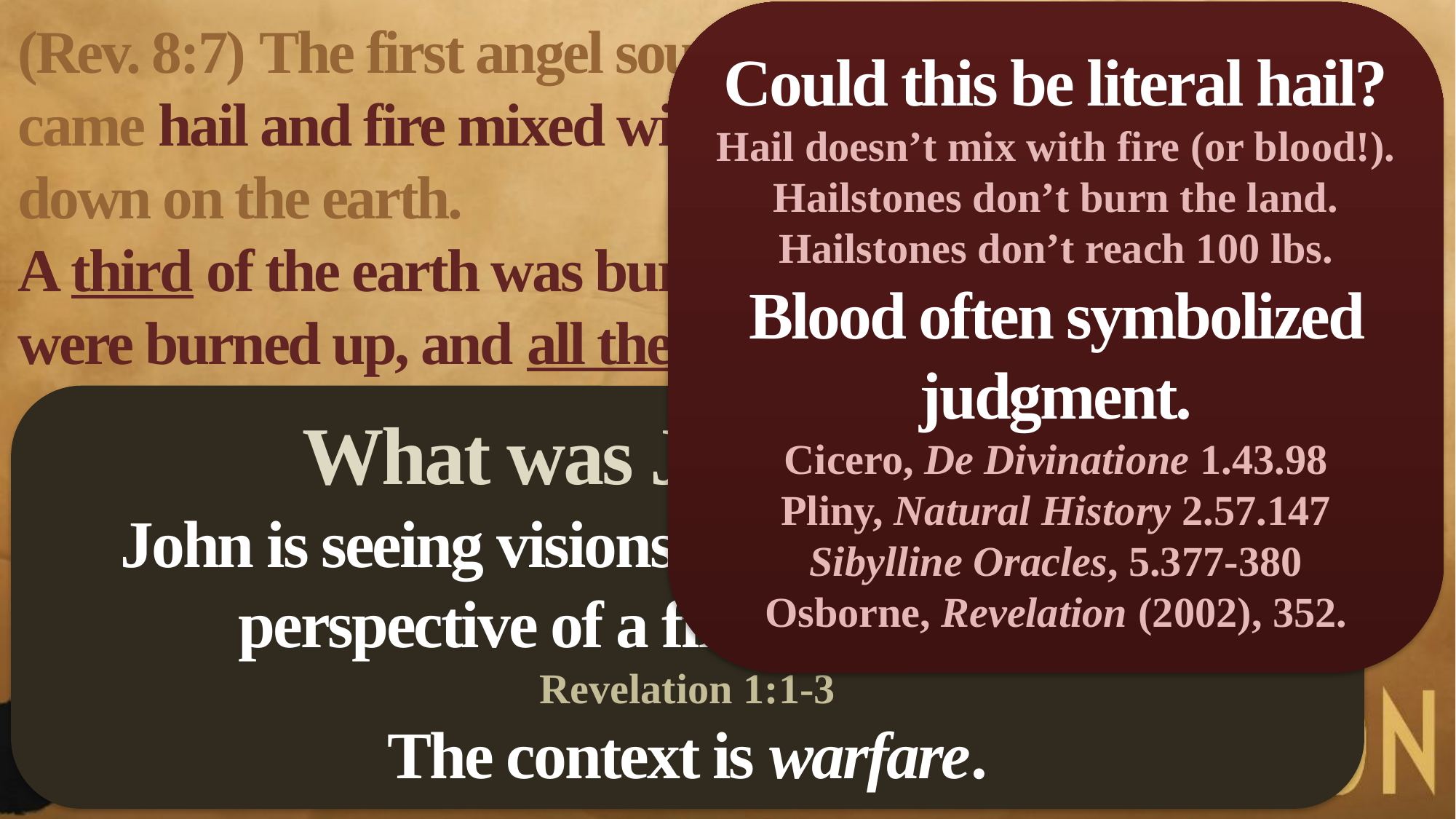

Could this be literal hail?
Hail doesn’t mix with fire (or blood!).
Hailstones don’t burn the land.
Hailstones don’t reach 100 lbs.
Blood often symbolized judgment.
Cicero, De Divinatione 1.43.98
Pliny, Natural History 2.57.147
Sibylline Oracles, 5.377-380
Osborne, Revelation (2002), 352.
(Rev. 8:7) The first angel sounded his trumpet, and there came hail and fire mixed with blood, and it was hurled down on the earth.
A third of the earth was burned up, a third of the trees were burned up, and all the green grass was burned up.
What was John seeing?
John is seeing visions of the future from the perspective of a first century man.
Revelation 1:1-3
The context is warfare.